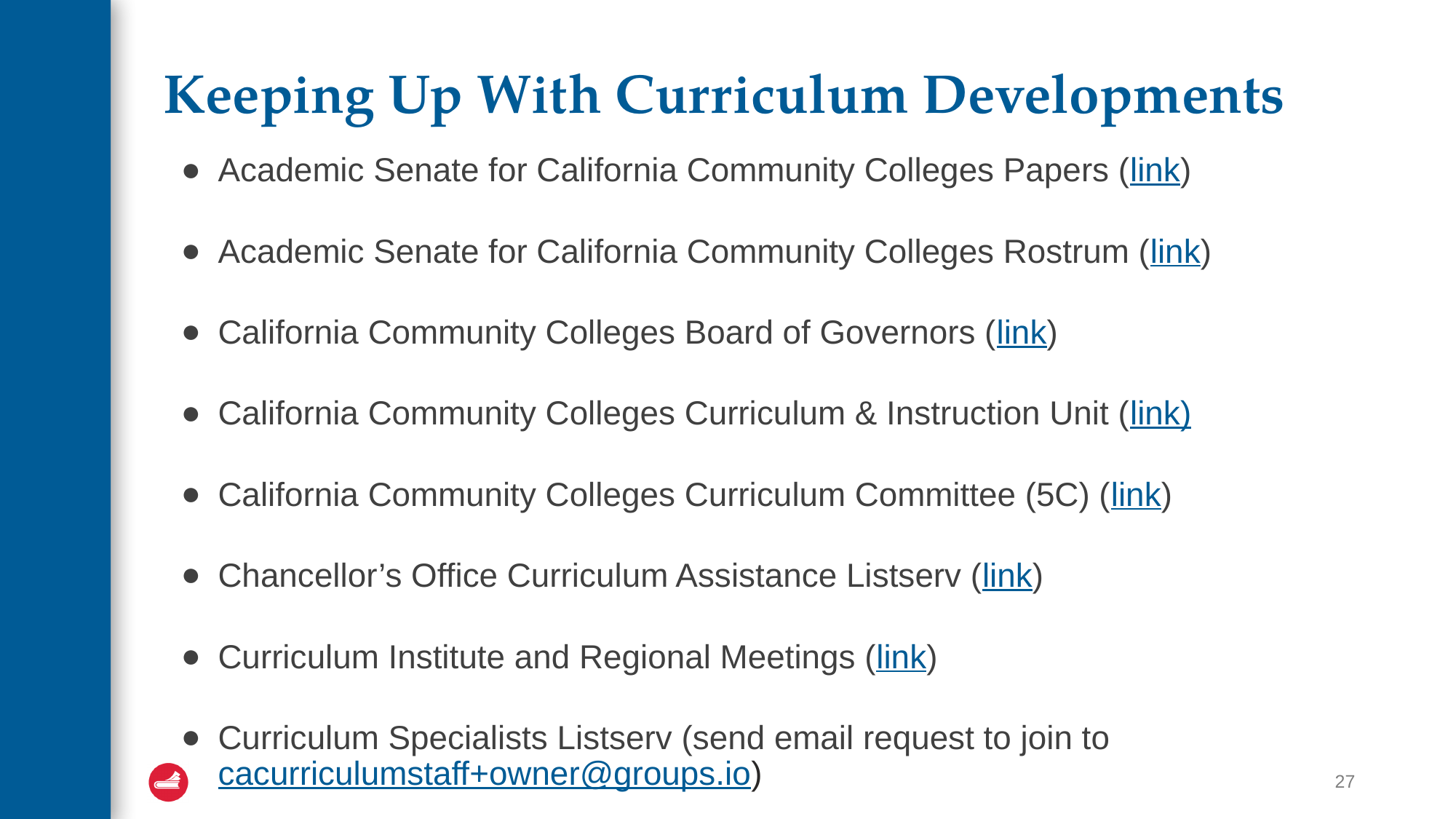

# Keeping Up With Curriculum Developments
Academic Senate for California Community Colleges Papers (link)

Academic Senate for California Community Colleges Rostrum (link)

California Community Colleges Board of Governors (link)

California Community Colleges Curriculum & Instruction Unit (link)

California Community Colleges Curriculum Committee (5C) (link)

Chancellor’s Office Curriculum Assistance Listserv (link)

Curriculum Institute and Regional Meetings (link)

Curriculum Specialists Listserv (send email request to join to cacurriculumstaff+owner@groups.io)

27